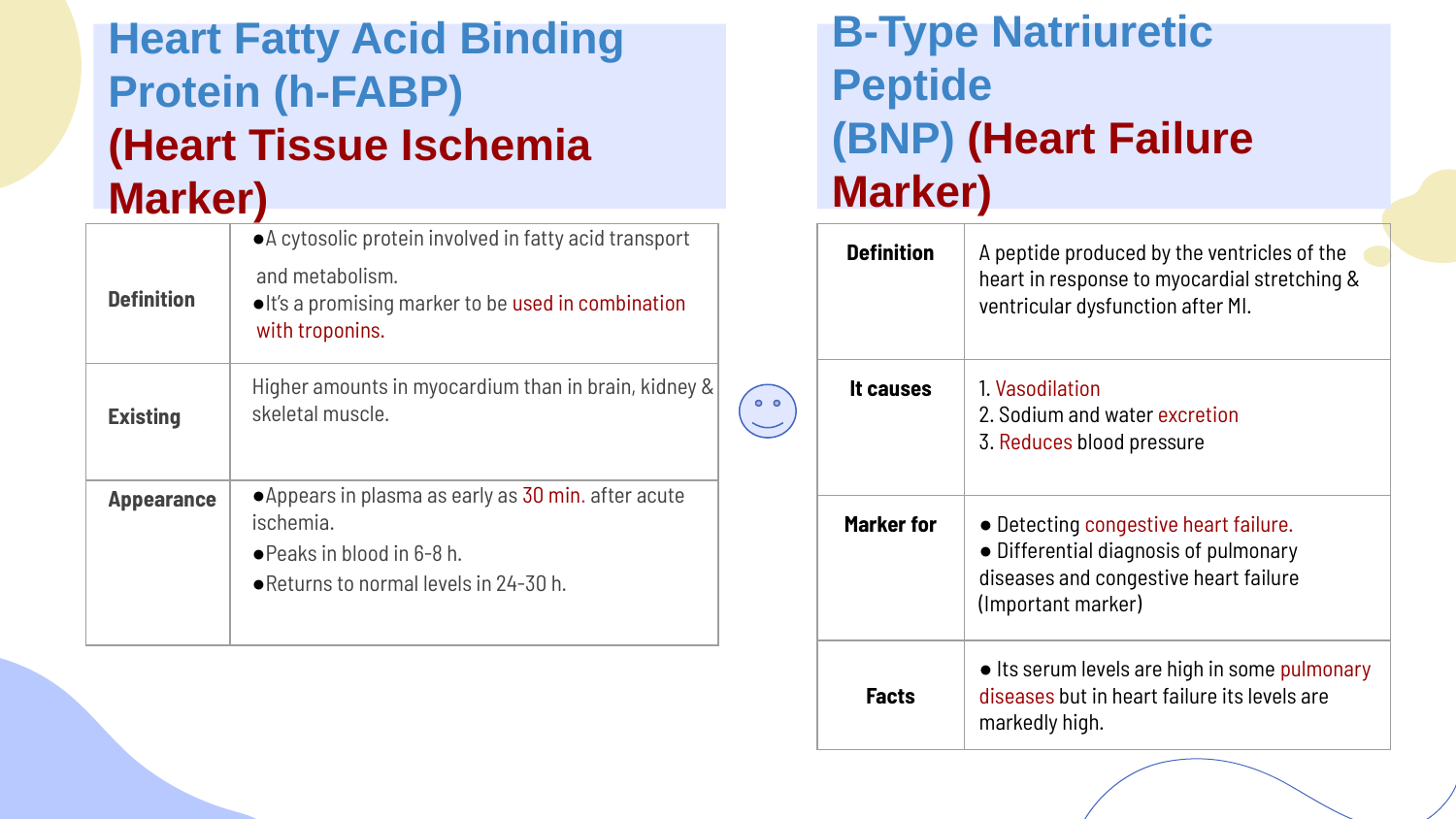

# Heart Fatty Acid Binding Protein (h-FABP)
(Heart Tissue Ischemia Marker)

B-Type Natriuretic Peptide
(BNP) (Heart Failure Marker)

| Definition | ●A cytosolic protein involved in fatty acid transport and metabolism. ●It’s a promising marker to be used in combination with troponins. |
| --- | --- |
| Existing | Higher amounts in myocardium than in brain, kidney & skeletal muscle. |
| Appearance | ●Appears in plasma as early as 30 min. after acute ischemia. ●Peaks in blood in 6-8 h. ●Returns to normal levels in 24-30 h. |
| Definition | A peptide produced by the ventricles of the heart in response to myocardial stretching & ventricular dysfunction after MI. |
| --- | --- |
| It causes | 1. Vasodilation 2. Sodium and water excretion 3. Reduces blood pressure |
| Marker for | ● Detecting congestive heart failure. ● Differential diagnosis of pulmonary diseases and congestive heart failure (Important marker) |
| Facts | ● Its serum levels are high in some pulmonary diseases but in heart failure its levels are markedly high. |
|  |  |
| --- | --- |
|  |  |
|  |  |